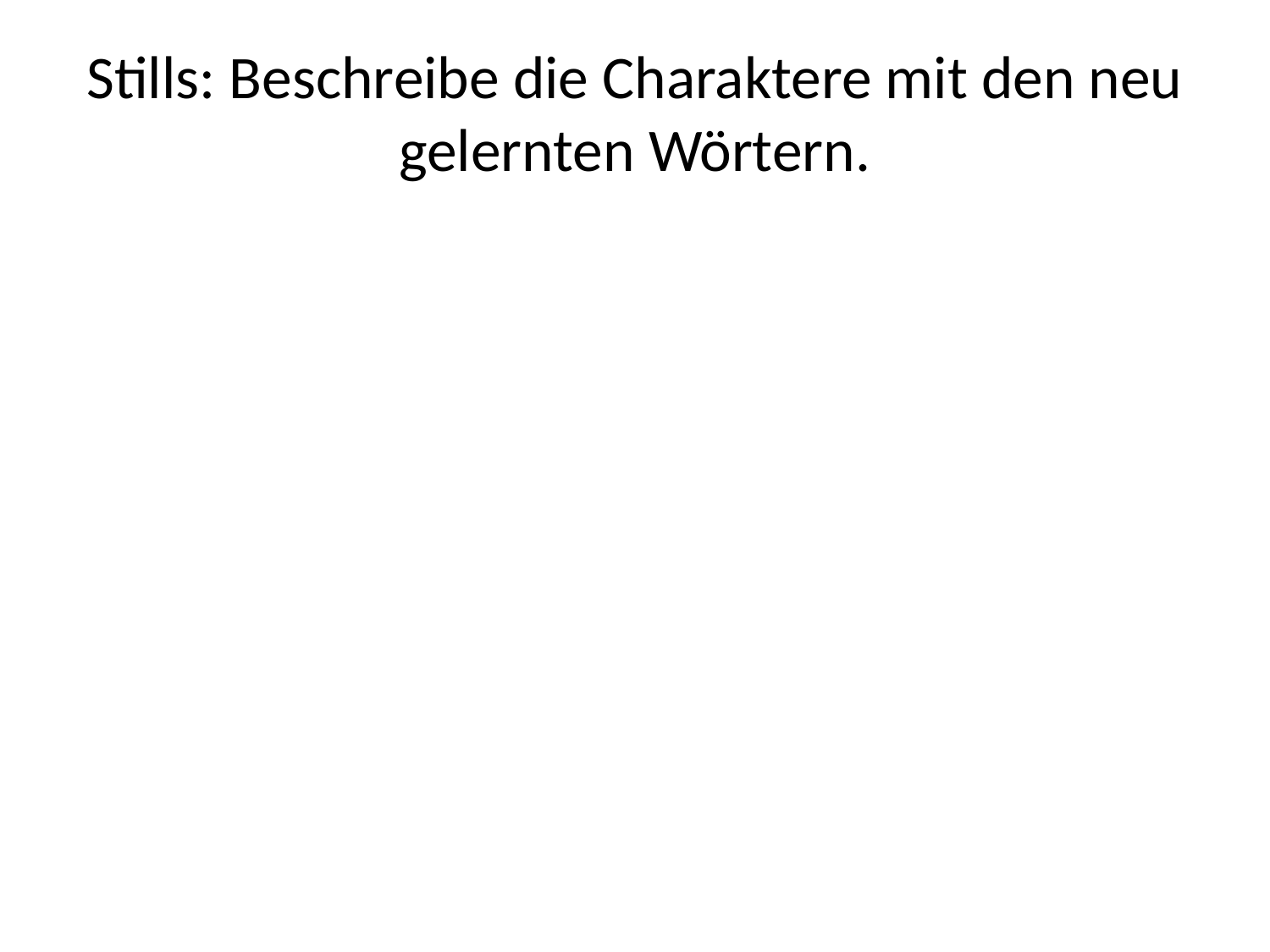

# Stills: Beschreibe die Charaktere mit den neu gelernten Wörtern.